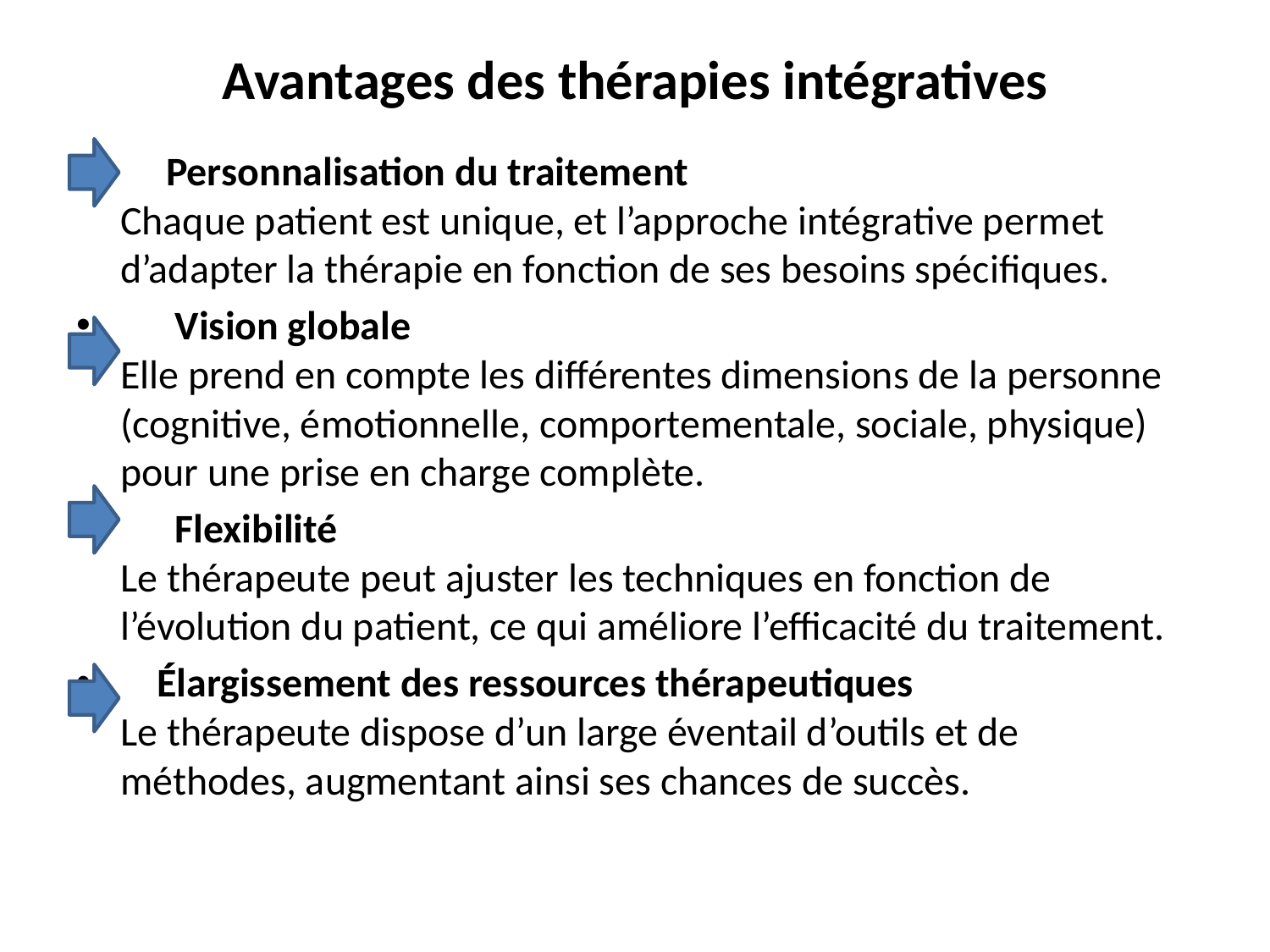

# Avantages des thérapies intégratives
     Personnalisation du traitement
Chaque patient est unique, et l’approche intégrative permet d’adapter la thérapie en fonction de ses besoins spécifiques.
      Vision globale
Elle prend en compte les différentes dimensions de la personne (cognitive, émotionnelle, comportementale, sociale, physique) pour une prise en charge complète.
      Flexibilité
Le thérapeute peut ajuster les techniques en fonction de l’évolution du patient, ce qui améliore l’efficacité du traitement.
    Élargissement des ressources thérapeutiques
Le thérapeute dispose d’un large éventail d’outils et de méthodes, augmentant ainsi ses chances de succès.